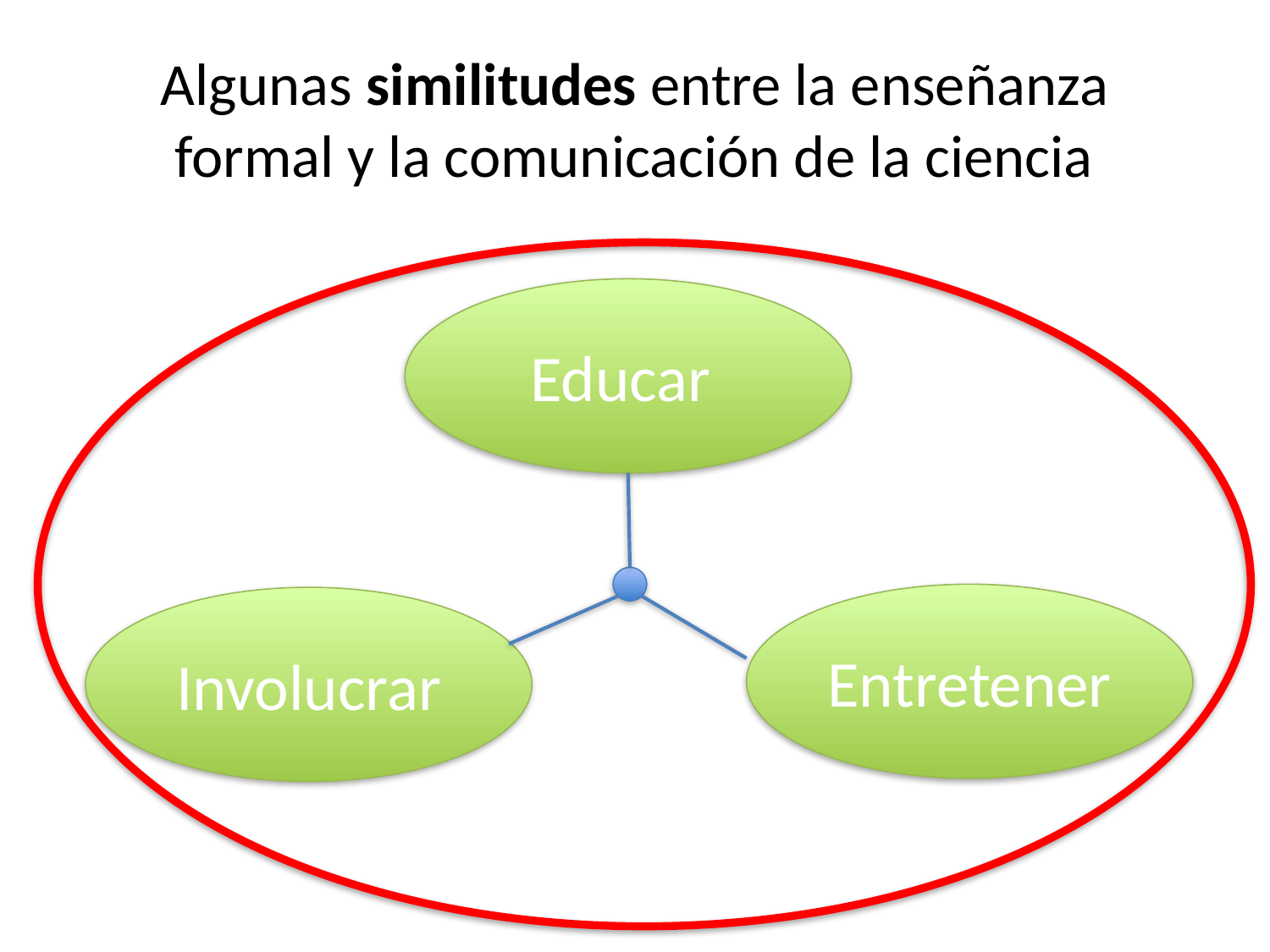

# Algunas similitudes entre la enseñanza formal y la comunicación de la ciencia

Educar

Entretener
Involucrar